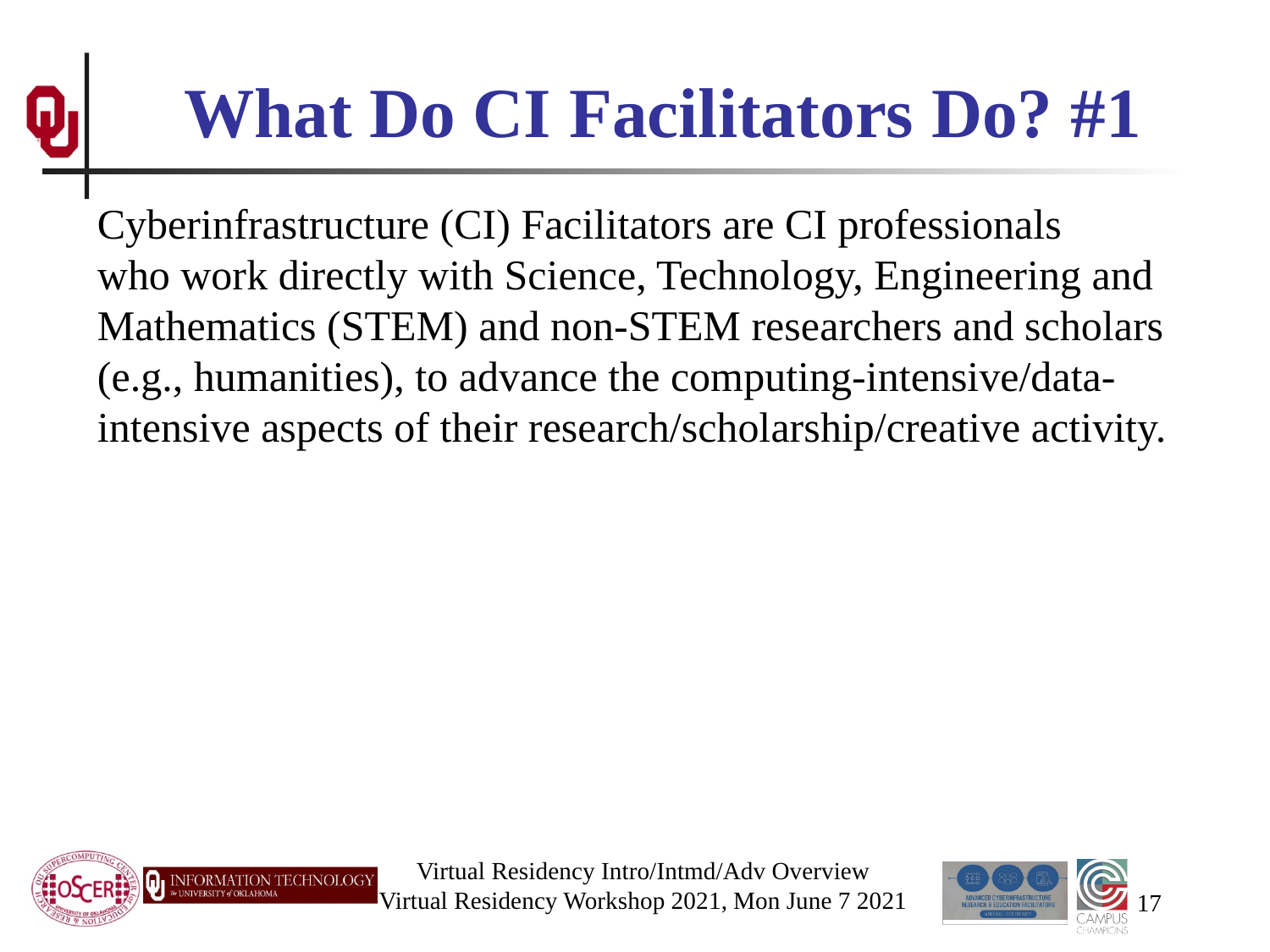

# What Do CI Facilitators Do? #1
Cyberinfrastructure (CI) Facilitators are CI professionals    who work directly with Science, Technology, Engineering and Mathematics (STEM) and non-STEM researchers and scholars (e.g., humanities), to advance the computing-intensive/data-intensive aspects of their research/scholarship/creative activity.
Virtual Residency Intro/Intmd/Adv Overview
Virtual Residency Workshop 2021, Mon June 7 2021
17